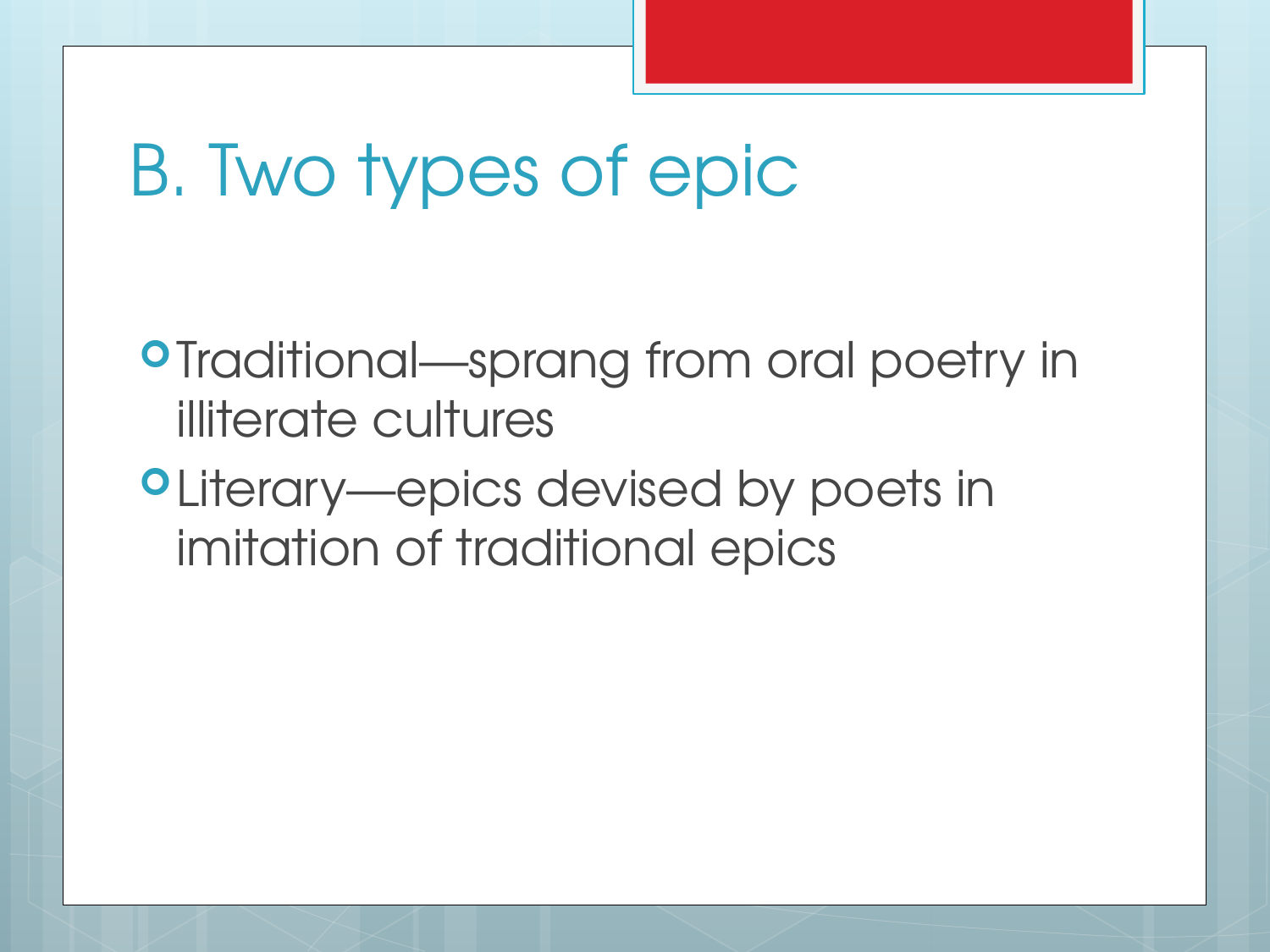

# B. Two types of epic
Traditional—sprang from oral poetry in illiterate cultures
Literary—epics devised by poets in imitation of traditional epics